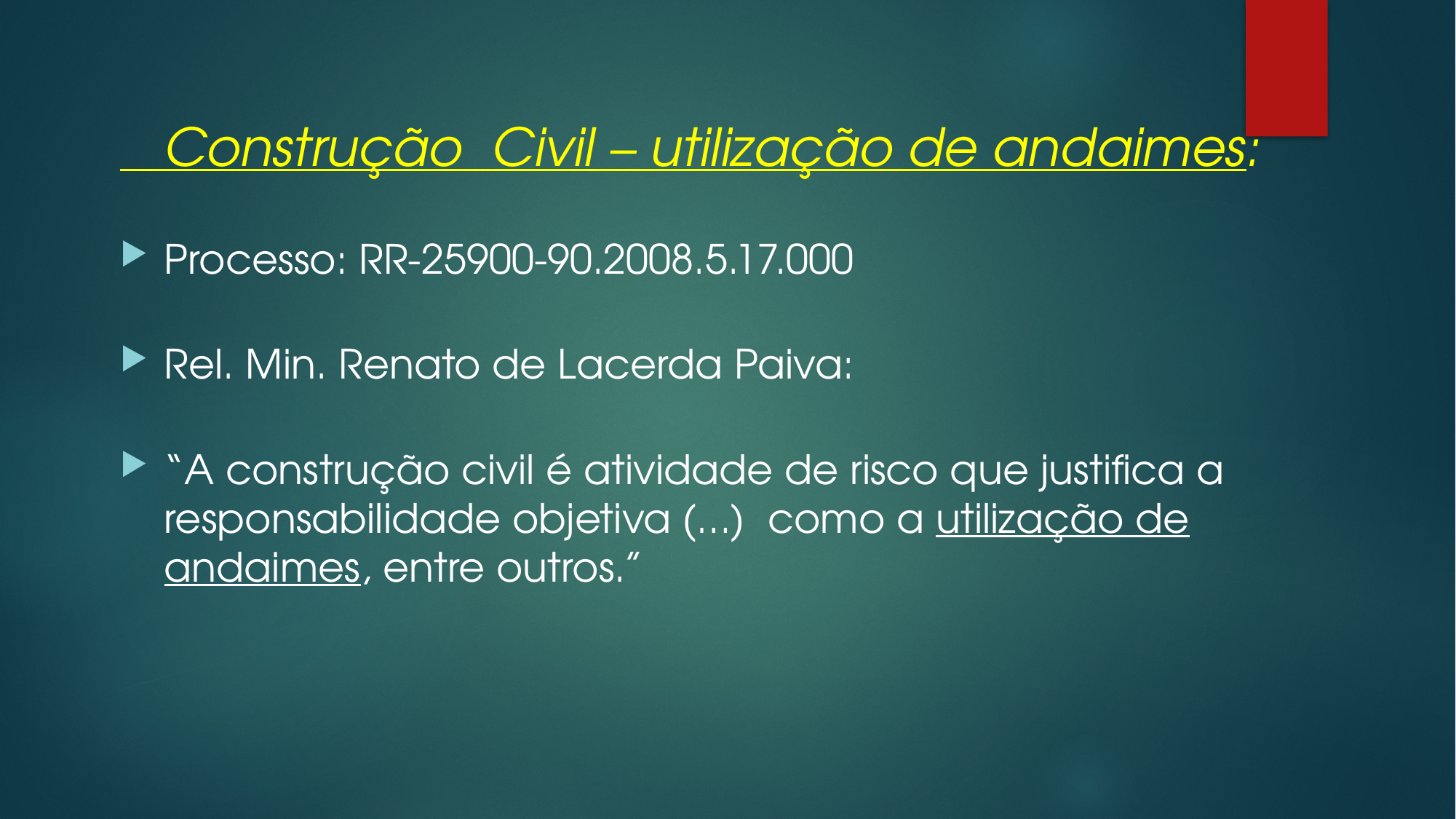

Construção  Civil – utilização de andaimes:

Processo: RR-25900-90.2008.5.17.000

Rel. Min. Renato de Lacerda Paiva:

“A construção civil é atividade de risco que justifica a responsabilidade objetiva (…)  como a utilização de andaimes, entre outros.”